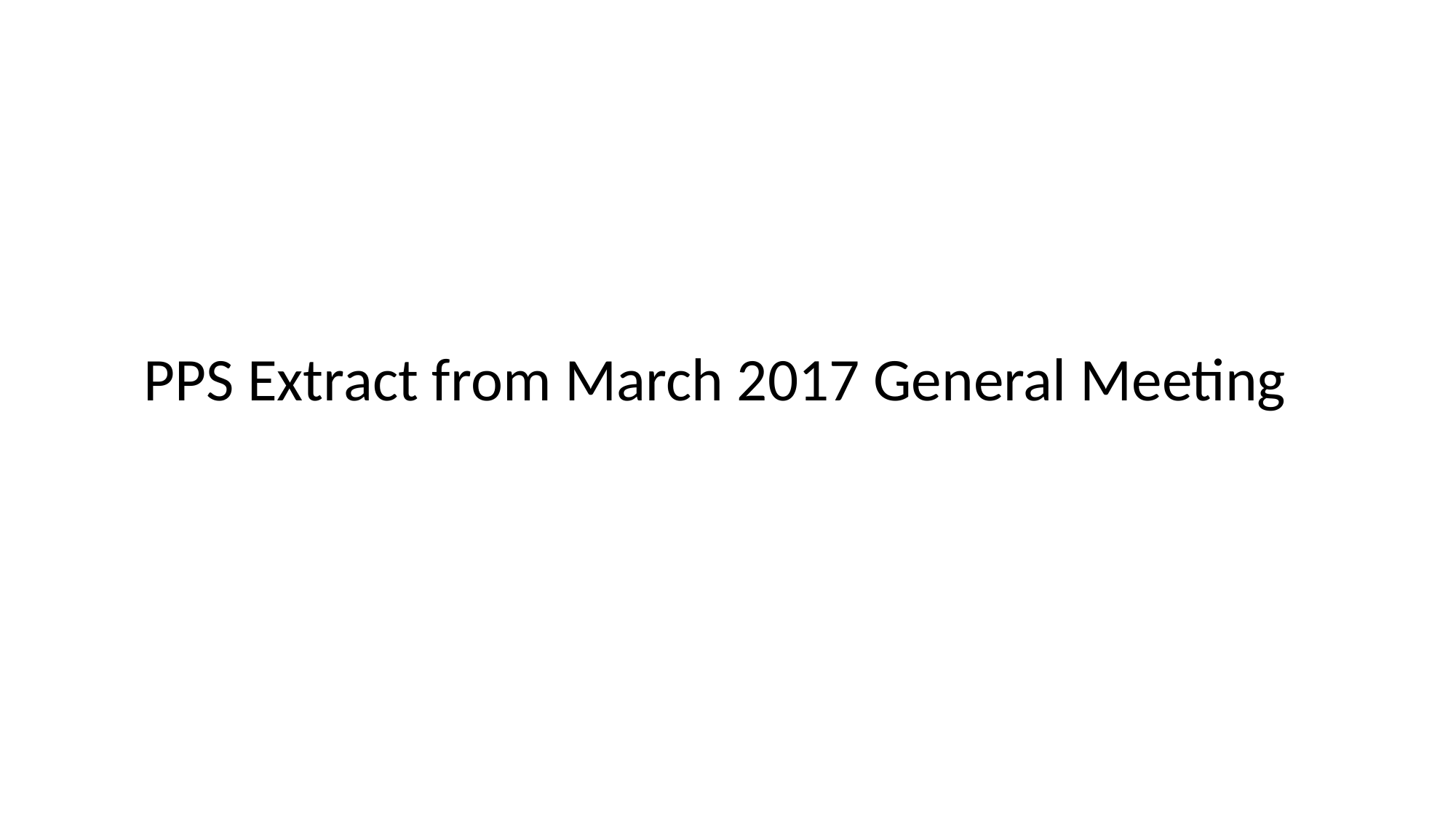

# PPS Extract from March 2017 General Meeting